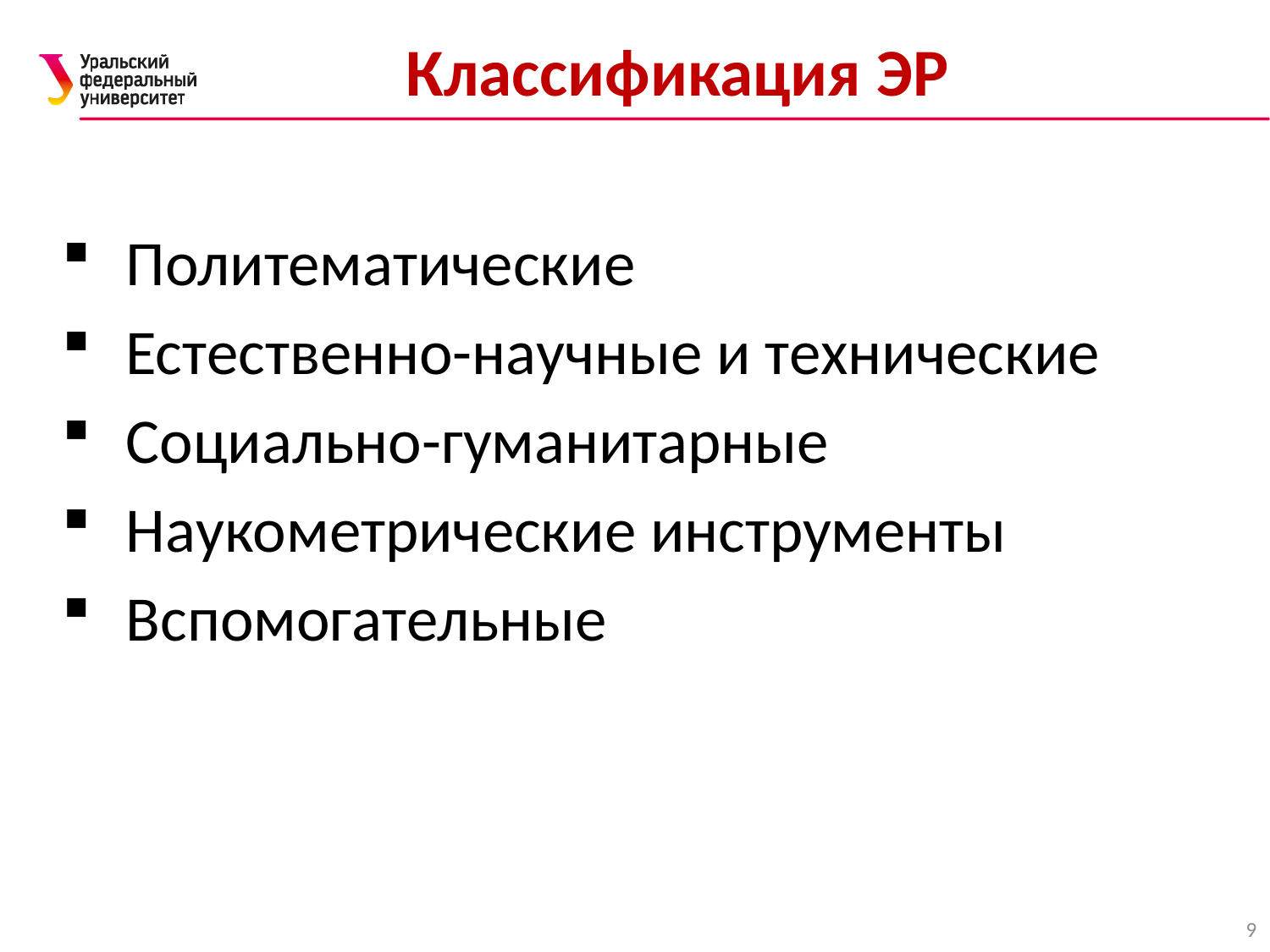

# Классификация ЭР
Политематические
Естественно-научные и технические
Социально-гуманитарные
Наукометрические инструменты
Вспомогательные

9